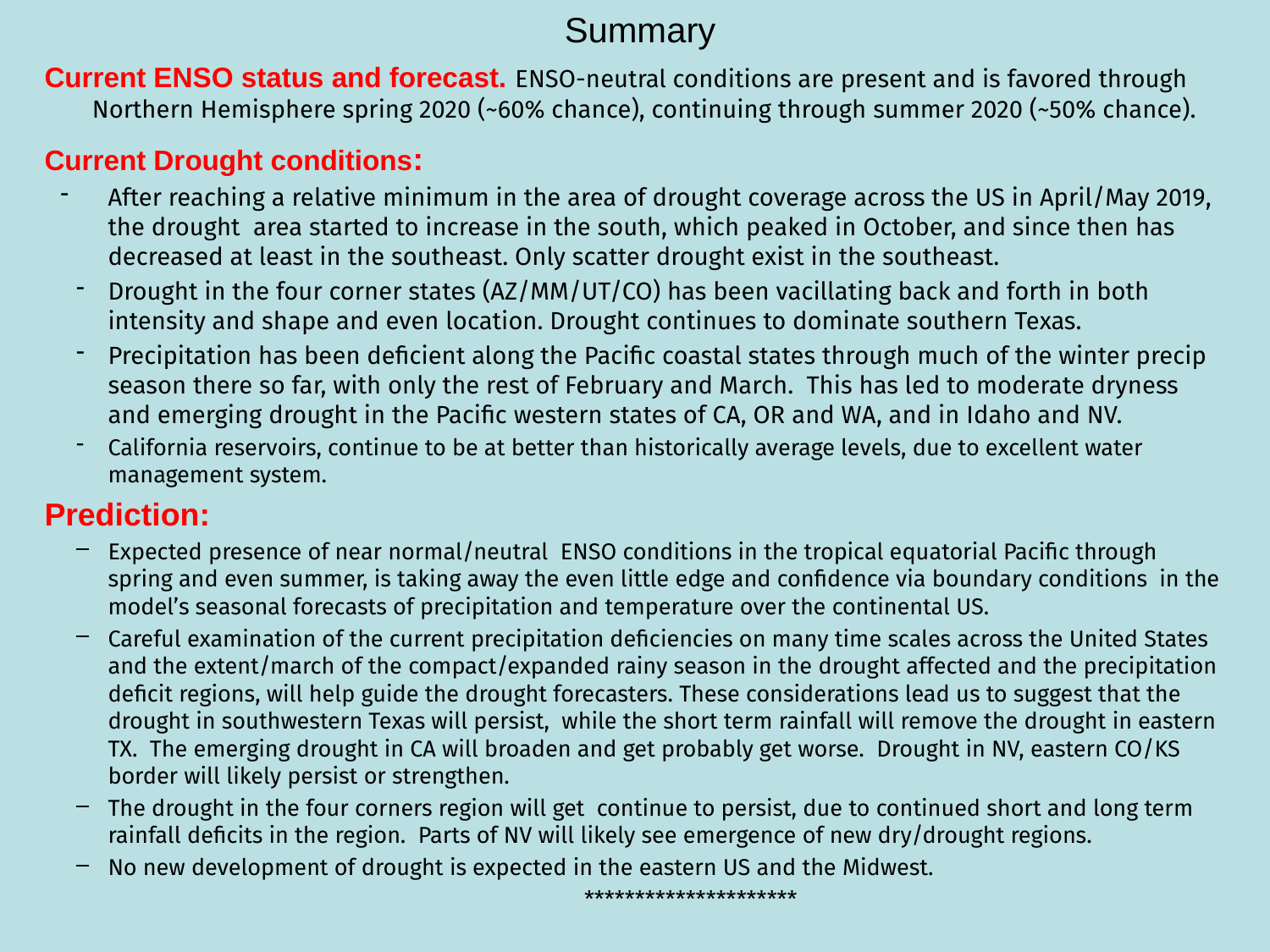

# Summary
Current ENSO status and forecast. ENSO-neutral conditions are present and is favored through Northern Hemisphere spring 2020 (~60% chance), continuing through summer 2020 (~50% chance).
Current Drought conditions:
After reaching a relative minimum in the area of drought coverage across the US in April/May 2019, the drought  area started to increase in the south, which peaked in October, and since then has decreased at least in the southeast. Only scatter drought exist in the southeast.
Drought in the four corner states (AZ/MM/UT/CO) has been vacillating back and forth in both intensity and shape and even location. Drought continues to dominate southern Texas.
Precipitation has been deficient along the Pacific coastal states through much of the winter precip season there so far, with only the rest of February and March.  This has led to moderate dryness and emerging drought in the Pacific western states of CA, OR and WA, and in Idaho and NV.
California reservoirs, continue to be at better than historically average levels, due to excellent water management system.
Prediction:
Expected presence of near normal/neutral  ENSO conditions in the tropical equatorial Pacific through spring and even summer, is taking away the even little edge and confidence via boundary conditions  in the model’s seasonal forecasts of precipitation and temperature over the continental US.
Careful examination of the current precipitation deficiencies on many time scales across the United States and the extent/march of the compact/expanded rainy season in the drought affected and the precipitation deficit regions, will help guide the drought forecasters. These considerations lead us to suggest that the drought in southwestern Texas will persist,  while the short term rainfall will remove the drought in eastern TX.  The emerging drought in CA will broaden and get probably get worse.  Drought in NV, eastern CO/KS border will likely persist or strengthen.
The drought in the four corners region will get  continue to persist, due to continued short and long term rainfall deficits in the region.  Parts of NV will likely see emergence of new dry/drought regions.
No new development of drought is expected in the eastern US and the Midwest.
				*********************